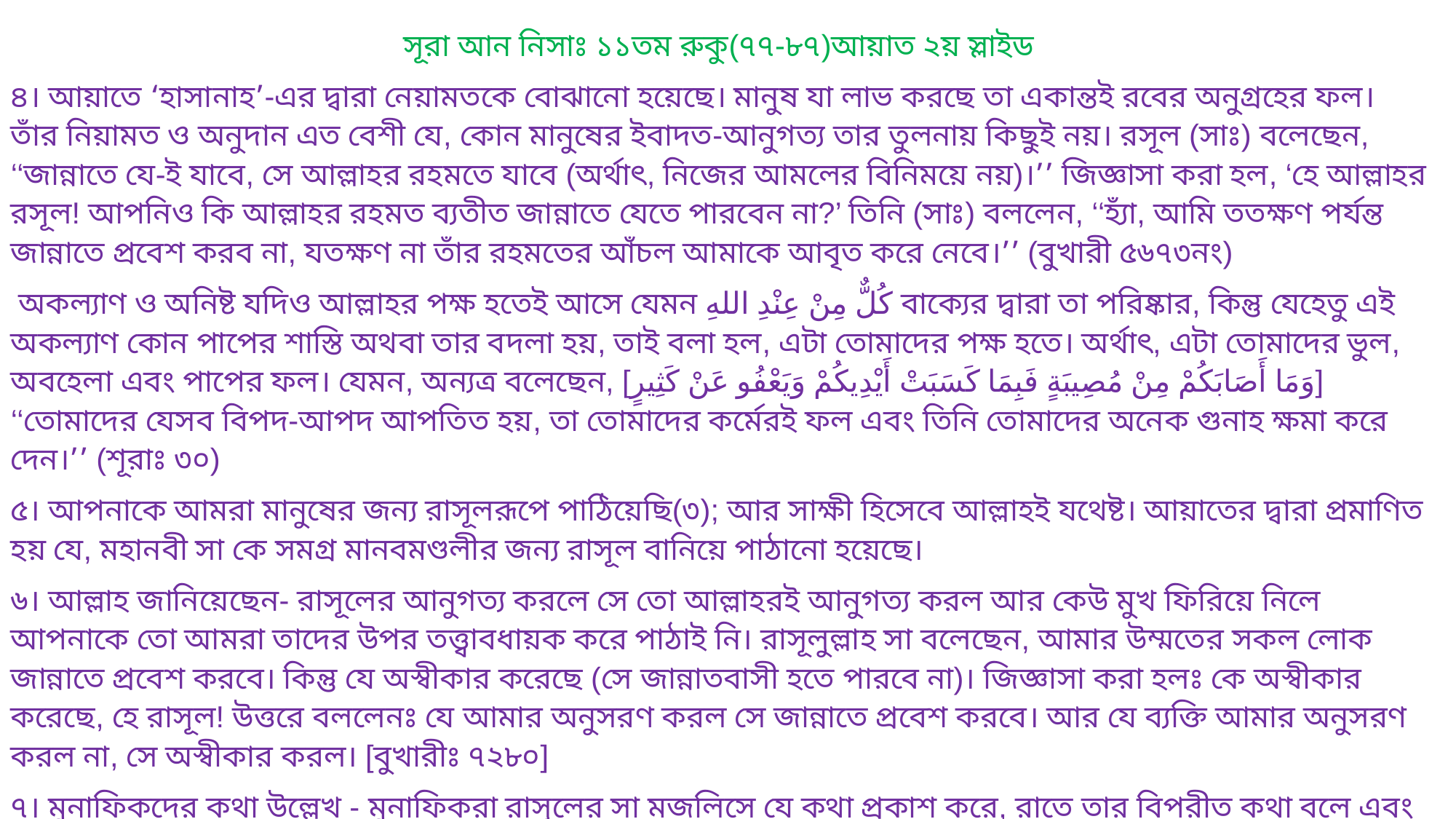

সূরা আন নিসাঃ ১১তম রুকু(৭৭-৮৭)আয়াত ২য় স্লাইড
৪। আয়াতে ‘হাসানাহ’-এর দ্বারা নেয়ামতকে বোঝানো হয়েছে। মানুষ যা লাভ করছে তা একান্তই রবের অনুগ্রহের ফল। তাঁর নিয়ামত ও অনুদান এত বেশী যে, কোন মানুষের ইবাদত-আনুগত্য তার তুলনায় কিছুই নয়। রসূল (সাঃ) বলেছেন, ‘‘জান্নাতে যে-ই যাবে, সে আল্লাহর রহমতে যাবে (অর্থাৎ, নিজের আমলের বিনিময়ে নয়)।’’ জিজ্ঞাসা করা হল, ‘হে আল্লাহর রসূল! আপনিও কি আল্লাহর রহমত ব্যতীত জান্নাতে যেতে পারবেন না?’ তিনি (সাঃ) বললেন, ‘‘হ্যাঁ, আমি ততক্ষণ পর্যন্ত জান্নাতে প্রবেশ করব না, যতক্ষণ না তাঁর রহমতের আঁচল আমাকে আবৃত করে নেবে।’’ (বুখারী ৫৬৭৩নং)
 অকল্যাণ ও অনিষ্ট যদিও আল্লাহর পক্ষ হতেই আসে যেমন كُلٌّ مِنْ عِنْدِ اللهِ বাক্যের দ্বারা তা পরিষ্কার, কিন্তু যেহেতু এই অকল্যাণ কোন পাপের শাস্তি অথবা তার বদলা হয়, তাই বলা হল, এটা তোমাদের পক্ষ হতে। অর্থাৎ, এটা তোমাদের ভুল, অবহেলা এবং পাপের ফল। যেমন, অন্যত্র বলেছেন, [وَمَا أَصَابَكُمْ مِنْ مُصِيبَةٍ فَبِمَا كَسَبَتْ أَيْدِيكُمْ وَيَعْفُو عَنْ كَثِيرٍ] ‘‘তোমাদের যেসব বিপদ-আপদ আপতিত হয়, তা তোমাদের কর্মেরই ফল এবং তিনি তোমাদের অনেক গুনাহ ক্ষমা করে দেন।’’ (শূরাঃ ৩০)
৫। আপনাকে আমরা মানুষের জন্য রাসূলরূপে পাঠিয়েছি(৩); আর সাক্ষী হিসেবে আল্লাহই যথেষ্ট। আয়াতের দ্বারা প্রমাণিত হয় যে, মহানবী সা কে সমগ্র মানবমণ্ডলীর জন্য রাসূল বানিয়ে পাঠানো হয়েছে।
৬। আল্লাহ জানিয়েছেন- রাসূলের আনুগত্য করলে সে তো আল্লাহরই আনুগত্য করল আর কেউ মুখ ফিরিয়ে নিলে আপনাকে তো আমরা তাদের উপর তত্ত্বাবধায়ক করে পাঠাই নি। রাসূলুল্লাহ সা বলেছেন, আমার উম্মতের সকল লোক জান্নাতে প্রবেশ করবে। কিন্তু যে অস্বীকার করেছে (সে জান্নাতবাসী হতে পারবে না)। জিজ্ঞাসা করা হলঃ কে অস্বীকার করেছে, হে রাসূল! উত্তরে বললেনঃ যে আমার অনুসরণ করল সে জান্নাতে প্রবেশ করবে। আর যে ব্যক্তি আমার অনুসরণ করল না, সে অস্বীকার করল। [বুখারীঃ ৭২৮০]
৭। মুনাফিকদের কথা উল্লেখ - মুনাফিকরা রাসূলের সা মজলিসে যে কথা প্রকাশ করে, রাতে তার বিপরীত কথা বলে এবং ষড়যন্ত্রের জাল বোনে। রাসূল সা কে তাদের ব্যাপারে বিমুখতা অবলম্বন  এবং আল্লাহর উপর ভরসা রাখার কথা আল্লাহ জানিয়ে বলছেন- আপনি তাদেরকে উপেক্ষা করুন এবং আল্লাহর প্রতি ভরসা করুন; আর কাজ উদ্ধারের জন্য আল্লাহই যথেষ্ট।